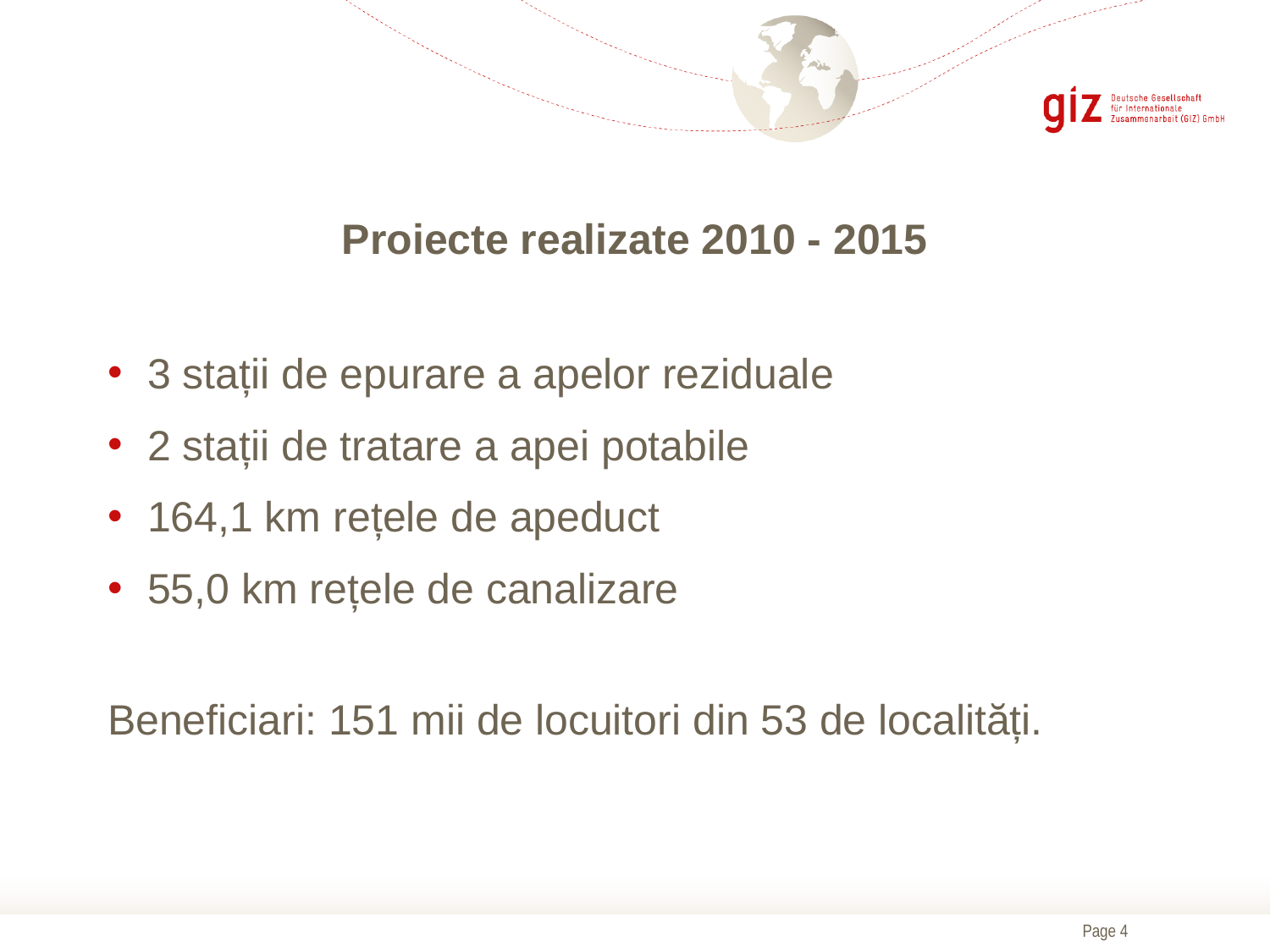

# Proiecte realizate 2010 - 2015
3 stații de epurare a apelor reziduale
2 stații de tratare a apei potabile
164,1 km rețele de apeduct
55,0 km rețele de canalizare

Beneficiari: 151 mii de locuitori din 53 de localități.